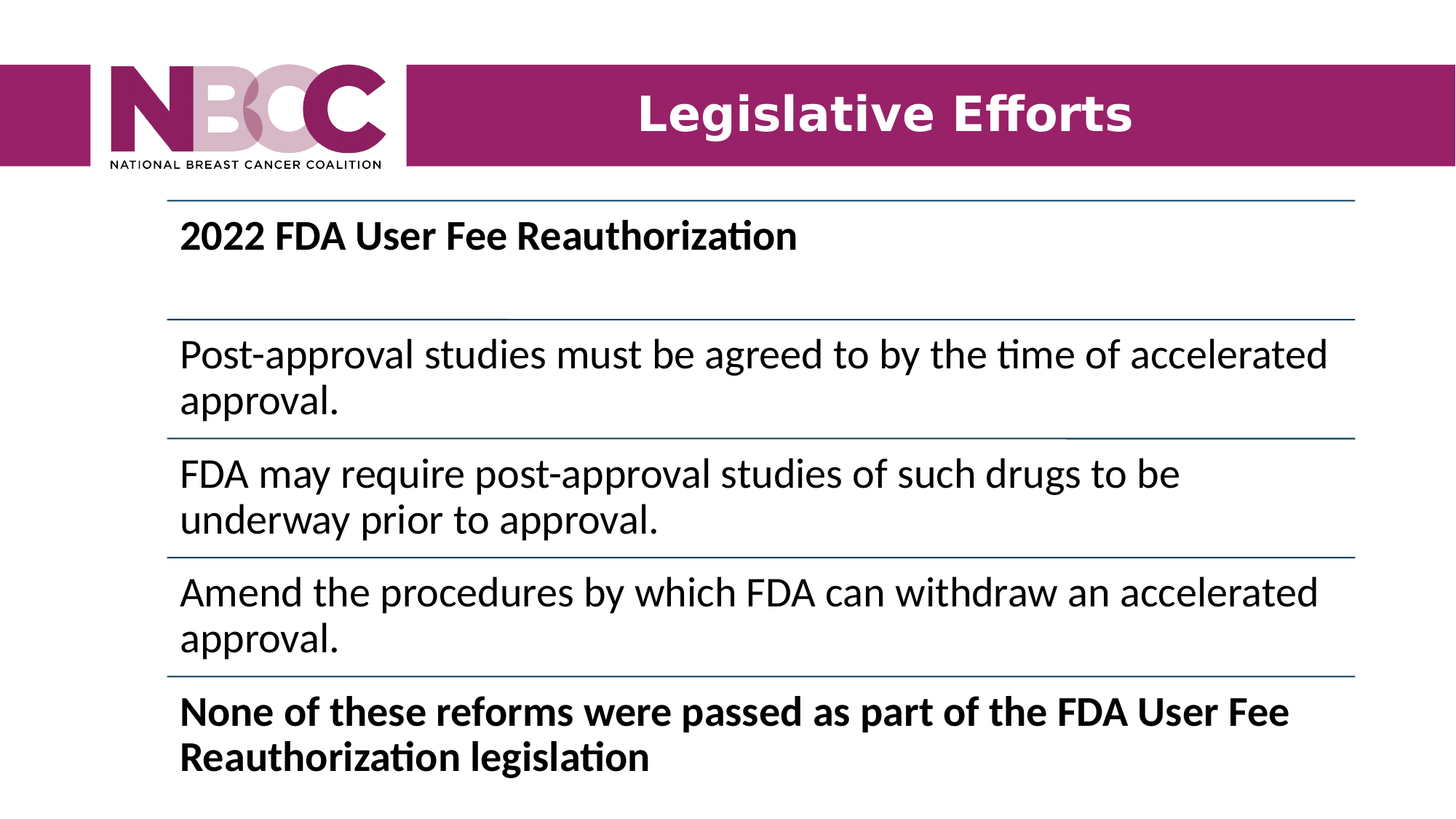

Legislative Efforts
2022 FDA User Fee Reauthorization
Post-approval studies must be agreed to by the time of accelerated approval.
FDA may require post-approval studies of such drugs to be underway prior to approval.
Amend the procedures by which FDA can withdraw an accelerated approval.
None of these reforms were passed as part of the FDA User Fee Reauthorization legislation